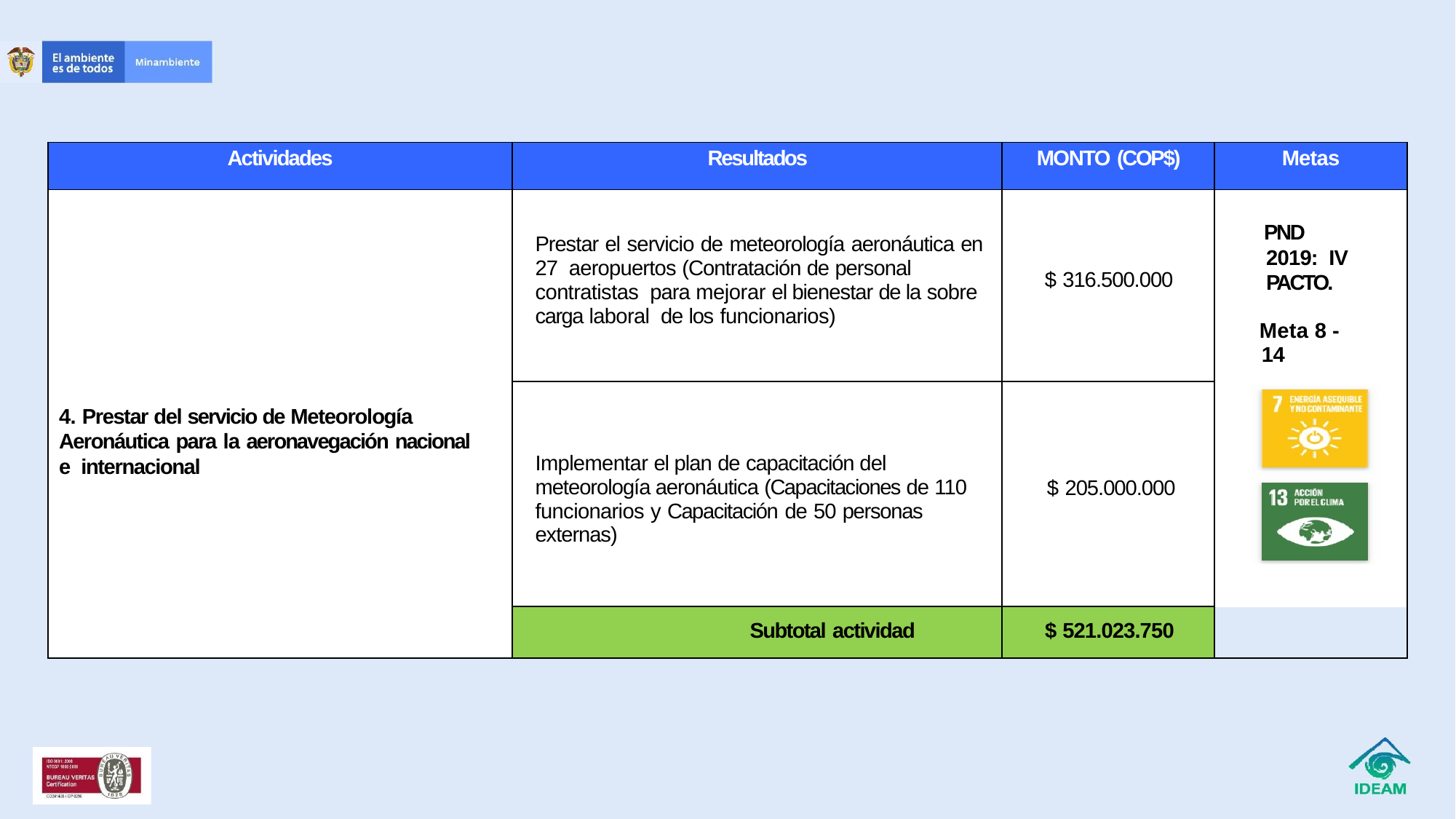

| Actividades | Resultados | MONTO (COP$) | Metas |
| --- | --- | --- | --- |
| 4. Prestar del servicio de Meteorología Aeronáutica para la aeronavegación nacional e internacional | Prestar el servicio de meteorología aeronáutica en 27 aeropuertos (Contratación de personal contratistas para mejorar el bienestar de la sobre carga laboral de los funcionarios) | $ 316.500.000 | PND 2019: IV PACTO. Meta 8 -14 |
|  | Implementar el plan de capacitación del meteorología aeronáutica (Capacitaciones de 110 funcionarios y Capacitación de 50 personas externas) | $ 205.000.000 |  |
|  | Subtotal actividad | $ 521.023.750 |  |